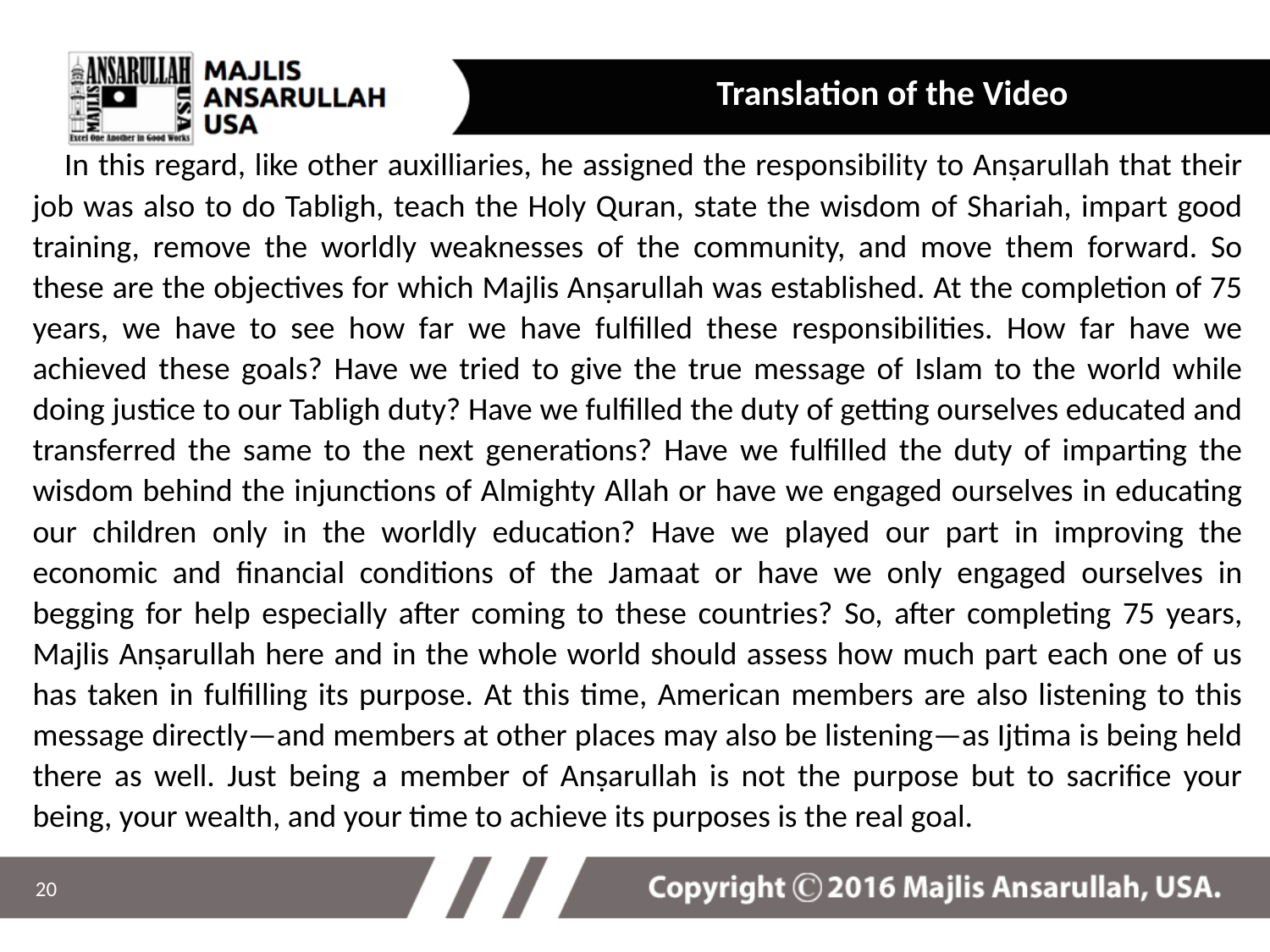

Translation of the Video
In this regard, like other auxilliaries, he assigned the responsibility to Anṣarullah that their job was also to do Tabligh, teach the Holy Quran, state the wisdom of Shariah, impart good training, remove the worldly weaknesses of the community, and move them forward. So these are the objectives for which Majlis Anṣarullah was established. At the completion of 75 years, we have to see how far we have fulfilled these responsibilities. How far have we achieved these goals? Have we tried to give the true message of Islam to the world while doing justice to our Tabligh duty? Have we fulfilled the duty of getting ourselves educated and transferred the same to the next generations? Have we fulfilled the duty of imparting the wisdom behind the injunctions of Almighty Allah or have we engaged ourselves in educating our children only in the worldly education? Have we played our part in improving the economic and financial conditions of the Jamaat or have we only engaged ourselves in begging for help especially after coming to these countries? So, after completing 75 years, Majlis Anṣarullah here and in the whole world should assess how much part each one of us has taken in fulfilling its purpose. At this time, American members are also listening to this message directly—and members at other places may also be listening—as Ijtima is being held there as well. Just being a member of Anṣarullah is not the purpose but to sacrifice your being, your wealth, and your time to achieve its purposes is the real goal.
20